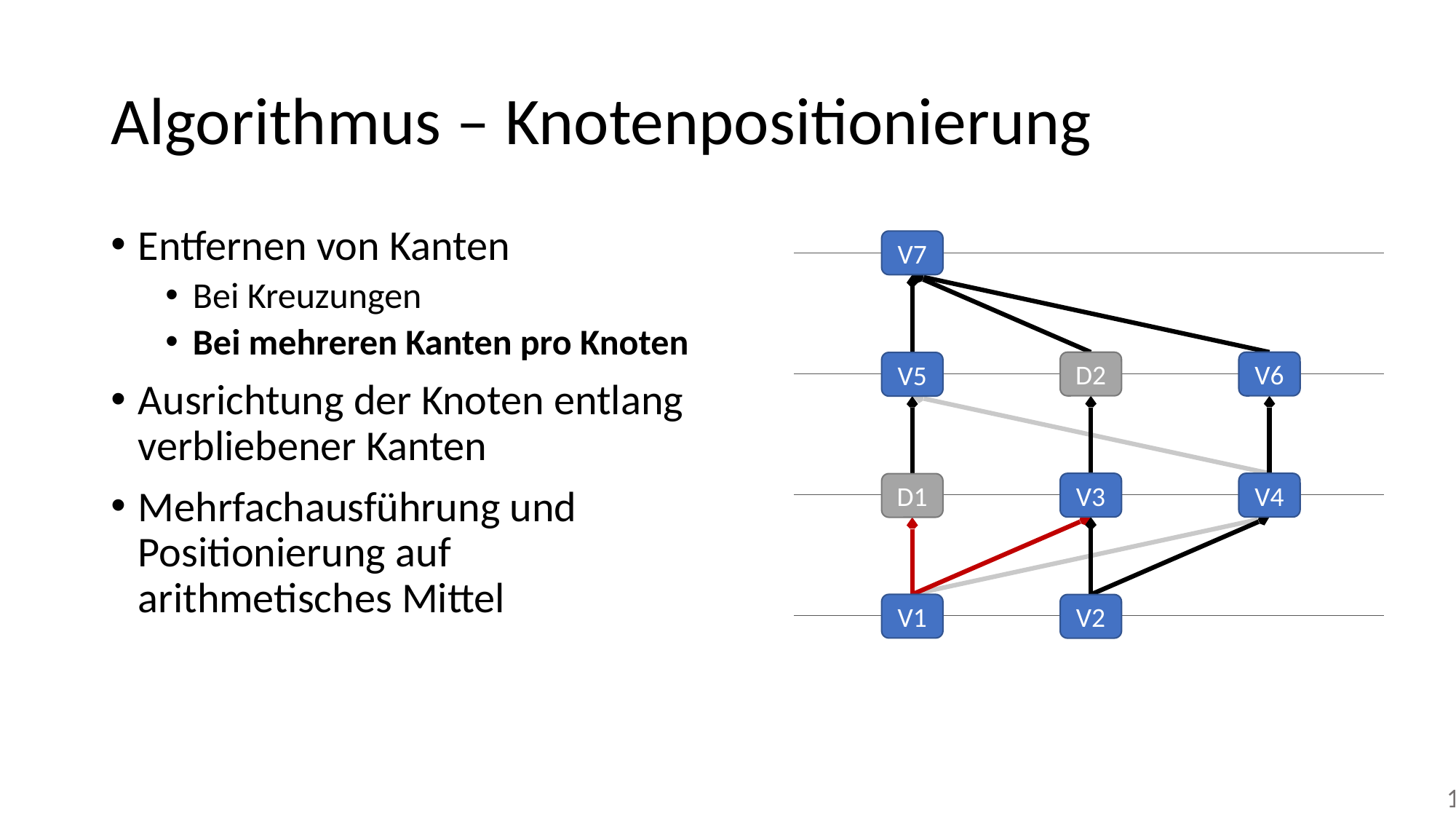

# Algorithmus – Knotenpositionierung
Entfernen von Kanten
Bei Kreuzungen
Bei mehreren Kanten pro Knoten
Ausrichtung der Knoten entlang verbliebener Kanten
Mehrfachausführung und Positionierung auf arithmetisches Mittel
V7
D2
V6
V5
V3
V4
D1
V1
V2
122